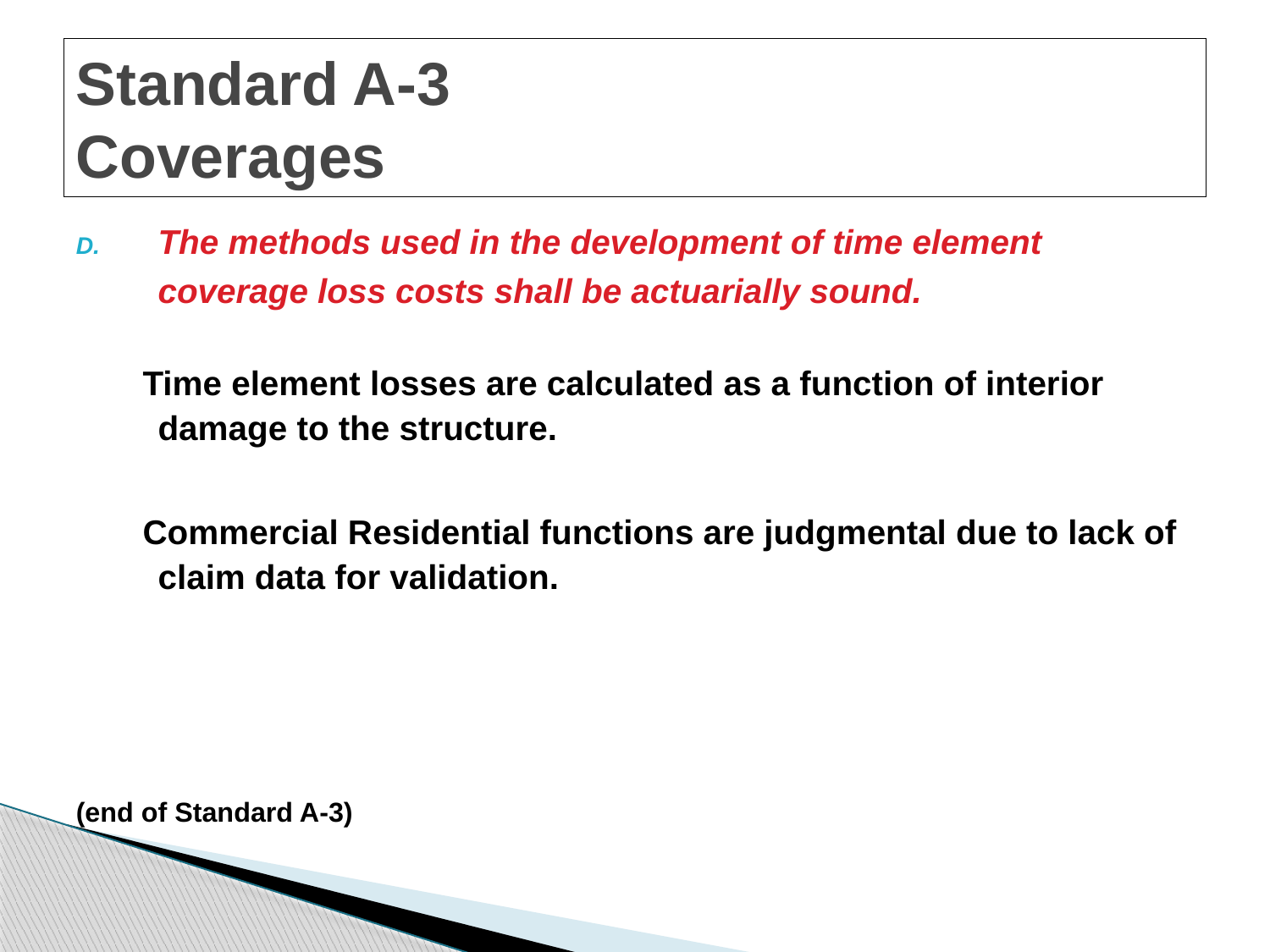

# Standard A-3 Coverages
D.	The methods used in the development of time element coverage loss costs shall be actuarially sound.

       Time element losses are calculated as a function of interior damage to the structure.

       Commercial Residential functions are judgmental due to lack of claim data for validation.

(end of Standard A-3)